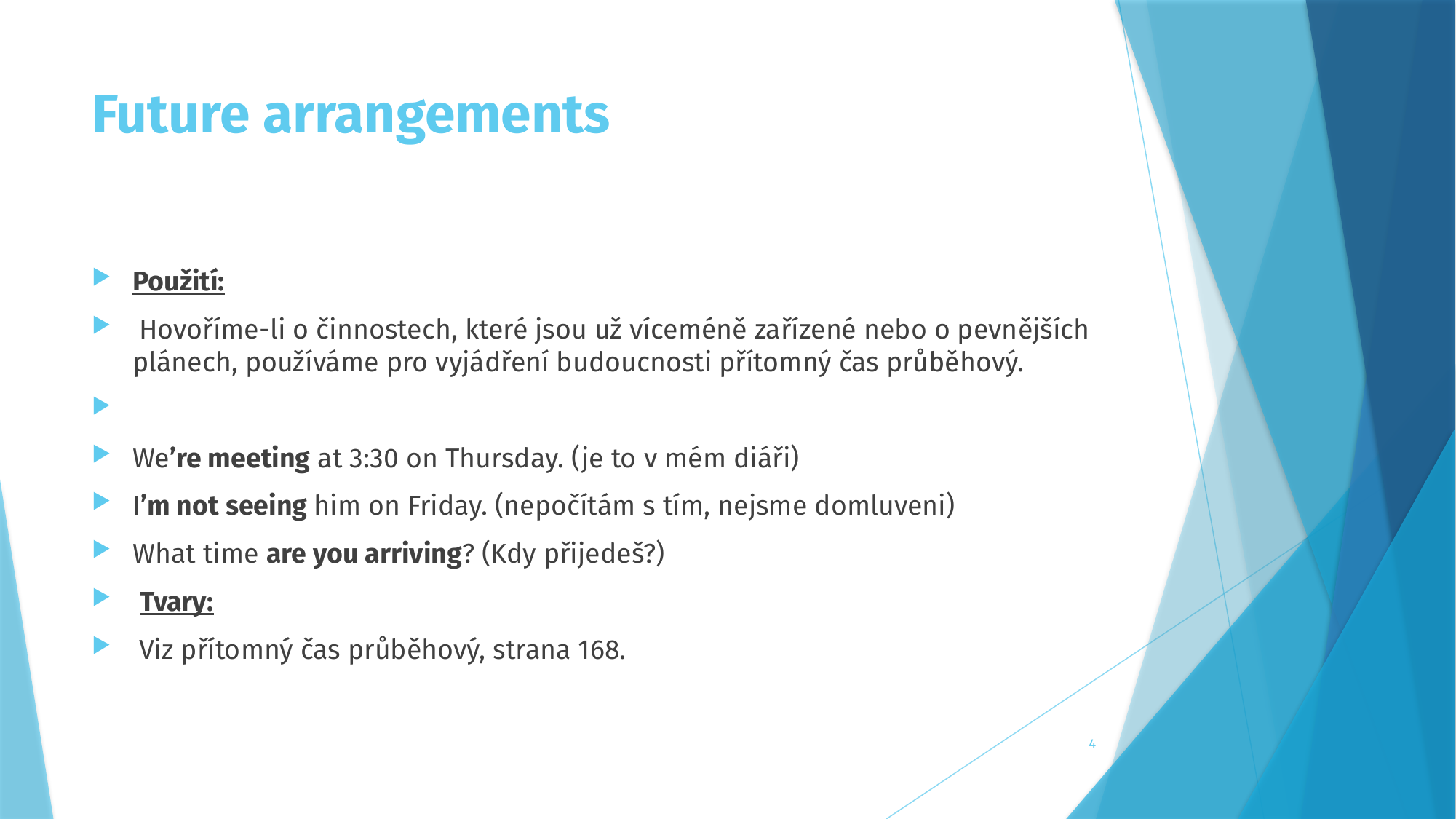

# Future arrangements
Použití:
 Hovoříme-li o činnostech, které jsou už víceméně zařízené nebo o pevnějších plánech, používáme pro vyjádření budoucnosti přítomný čas průběhový.

We’re meeting at 3:30 on Thursday. (je to v mém diáři)
I’m not seeing him on Friday. (nepočítám s tím, nejsme domluveni)
What time are you arriving? (Kdy přijedeš?)
 Tvary:
 Viz přítomný čas průběhový, strana 168.

4